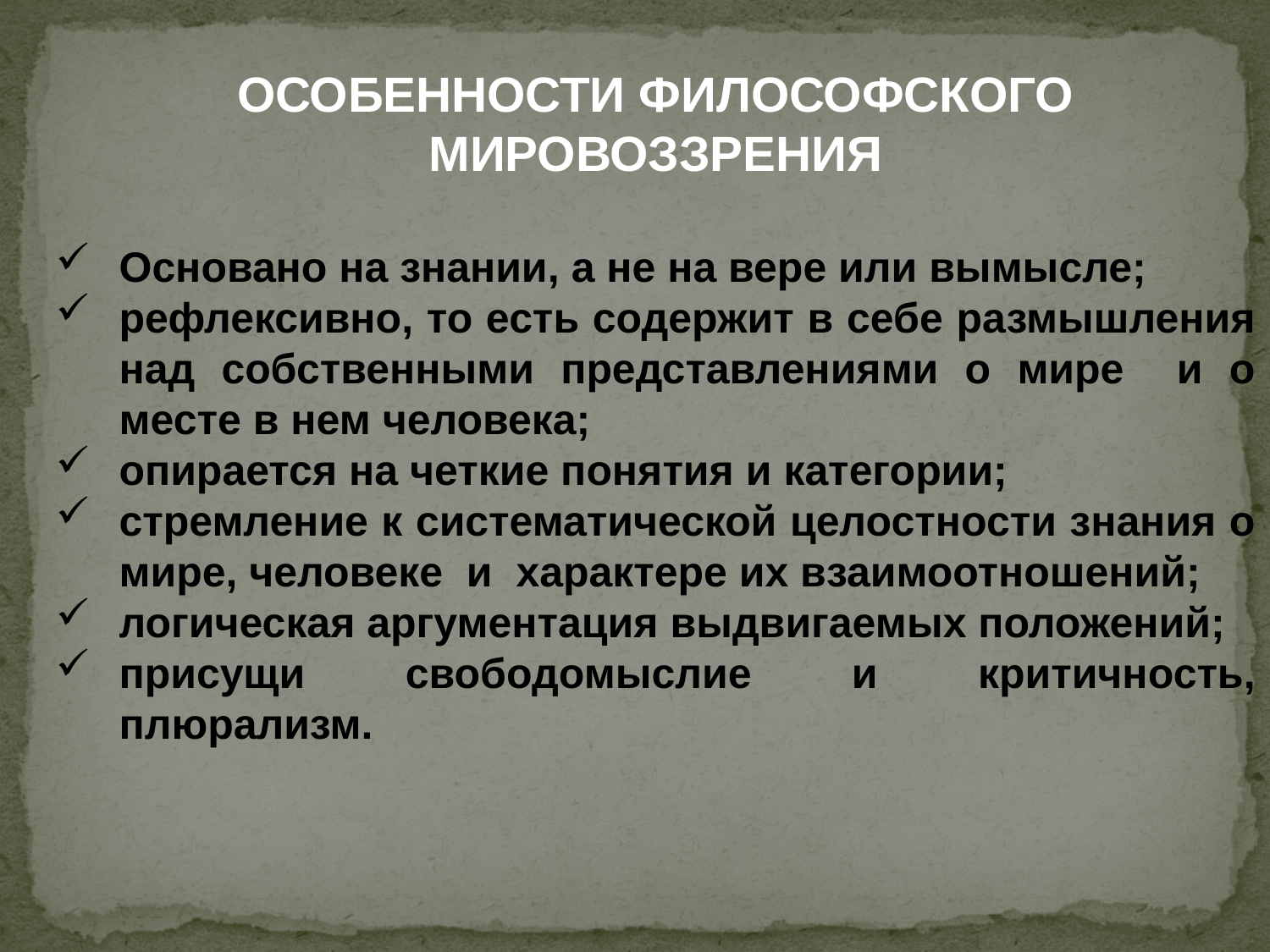

ОСОБЕННОСТИ ФИЛОСОФСКОГО МИРОВОЗЗРЕНИЯ

Основано на знании, а не на вере или вымысле;
рефлексивно, то есть содержит в себе размышления над собственными представлениями о мире  и о месте в нем человека;
опирается на четкие понятия и категории;
стремление к систематической целостности знания о мире, человеке  и  характере их взаимоотношений;
логическая аргументация выдвигаемых положений;
присущи свободомыслие и критичность, плюрализм.